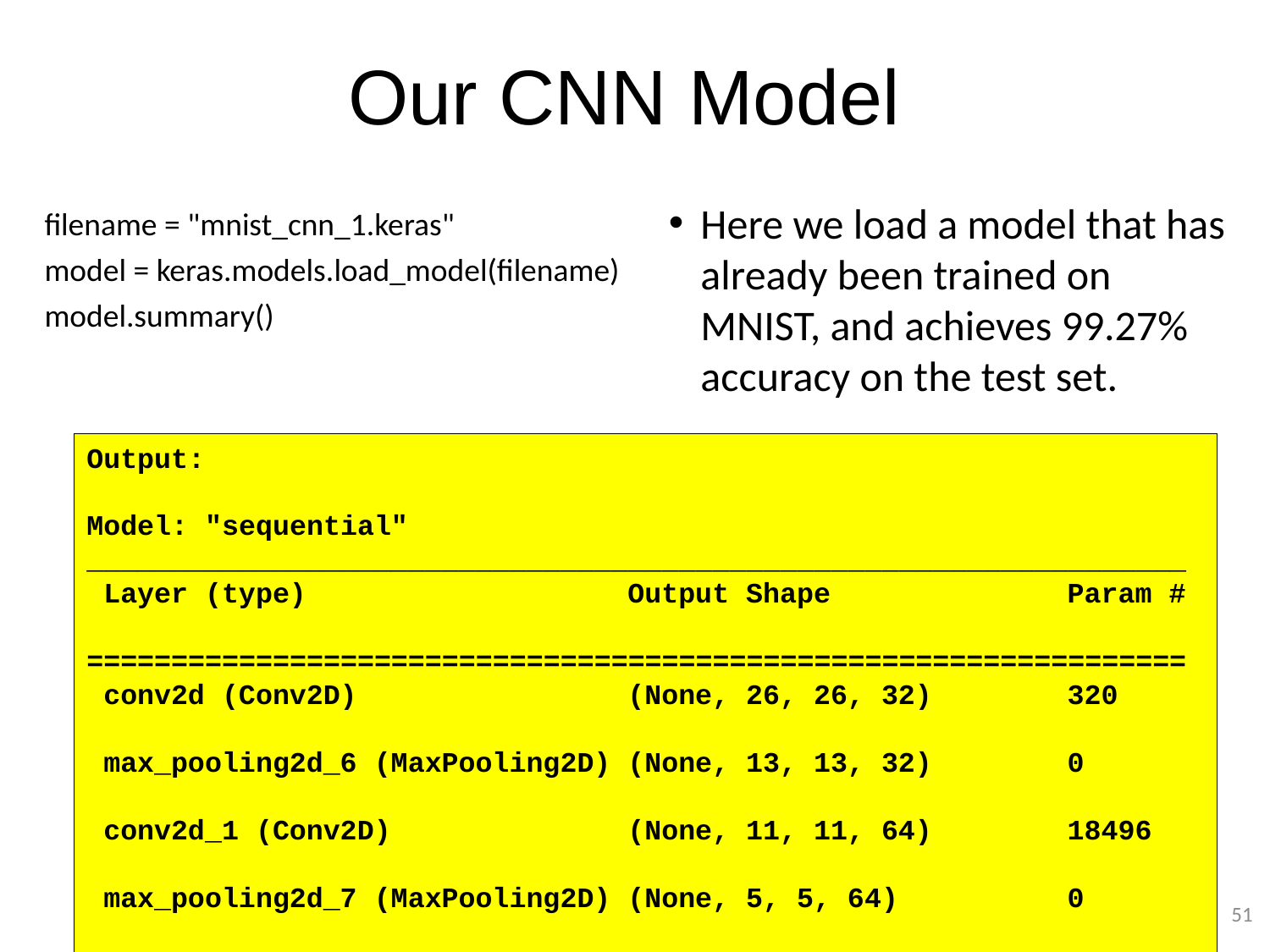

# Our CNN Model
filename = "mnist_cnn_1.keras"
model = keras.models.load_model(filename)
model.summary()
Here we load a model that has already been trained on MNIST, and achieves 99.27% accuracy on the test set.
Output:
Model: "sequential"
_________________________________________________________________
 Layer (type)                   Output Shape              Param #
=================================================================
 conv2d (Conv2D)                (None, 26, 26, 32)        320
 max_pooling2d_6 (MaxPooling2D) (None, 13, 13, 32)        0
 conv2d_1 (Conv2D)              (None, 11, 11, 64)        18496
 max_pooling2d_7 (MaxPooling2D) (None, 5, 5, 64)          0
 flatten (Flatten)              (None, 1600)              0
 dropout (Dropout)              (None, 1600)              0
 dense (Dense)                  (None, 10)                16010
=================================================================
51